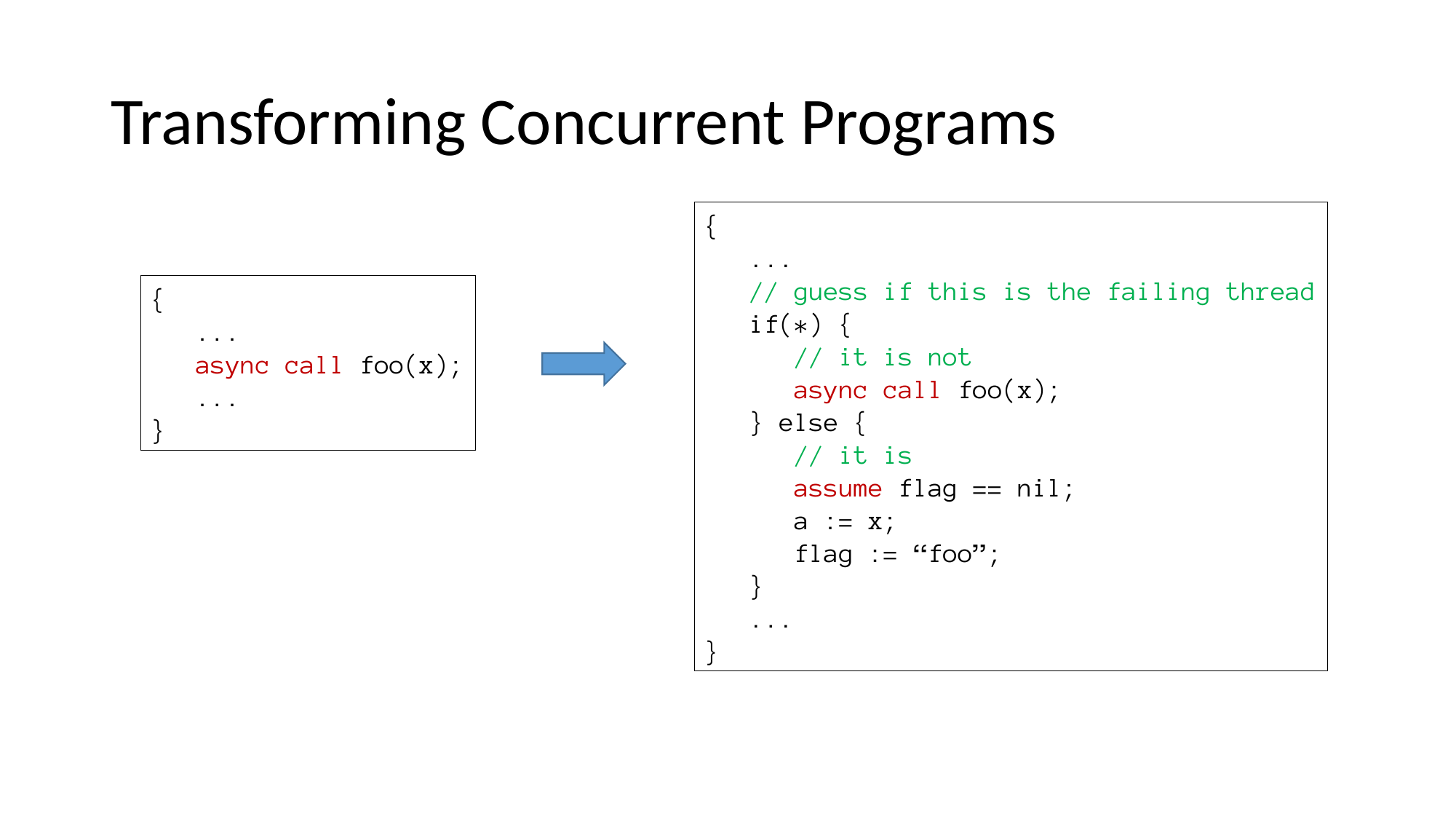

# Transforming Concurrent Programs
{
   ...
   // guess if this is the failing thread
   if(*) {
      // it is not
      async call foo(x);
   } else {
      // it is
      assume flag == nil;
      a := x;
      flag := “foo”;
   }
   ...
}
{
   ...
   async call foo(x);
   ...
}